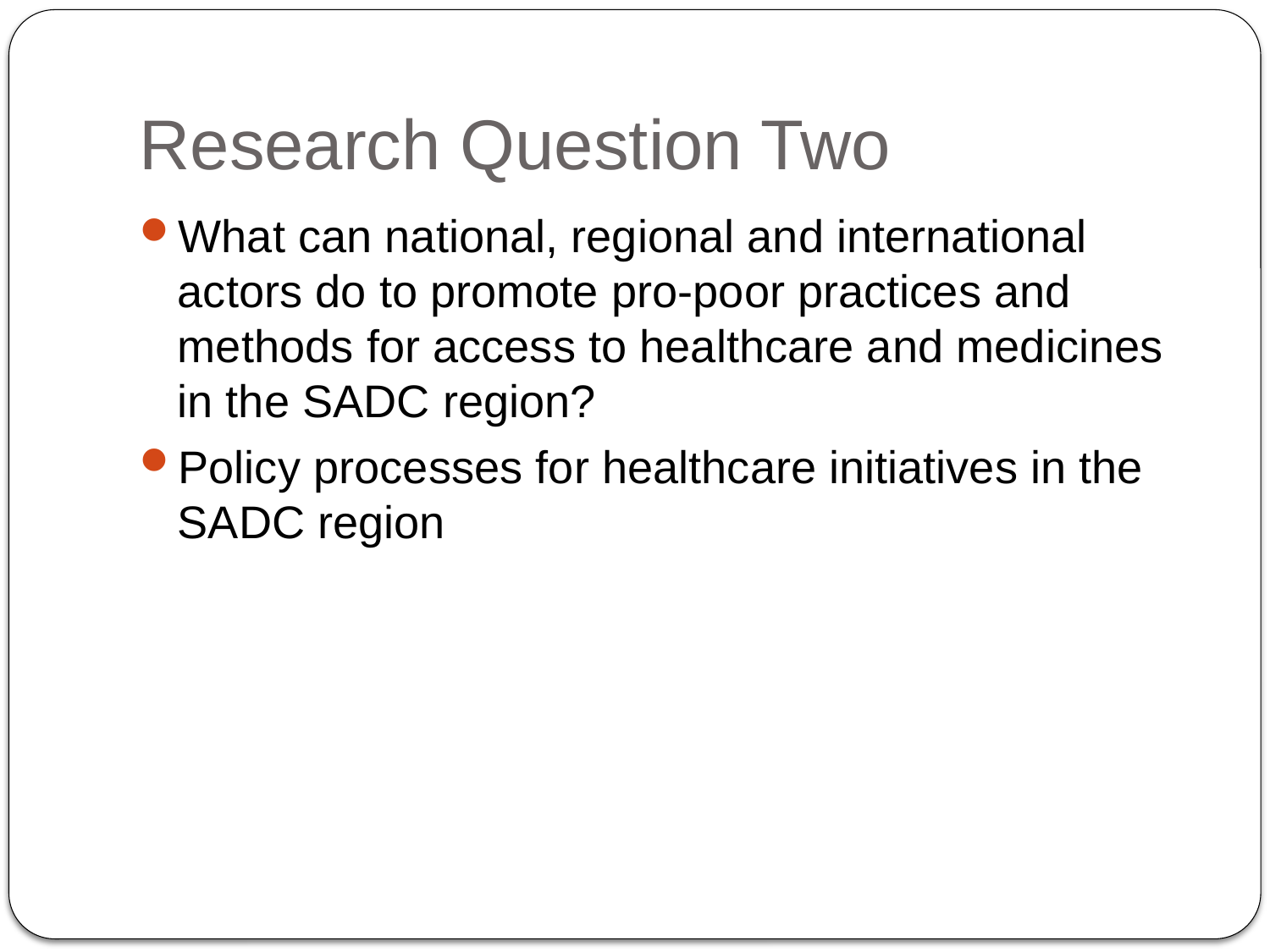

# Research Question Two
What can national, regional and international actors do to promote pro-poor practices and methods for access to healthcare and medicines in the SADC region?
Policy processes for healthcare initiatives in the SADC region